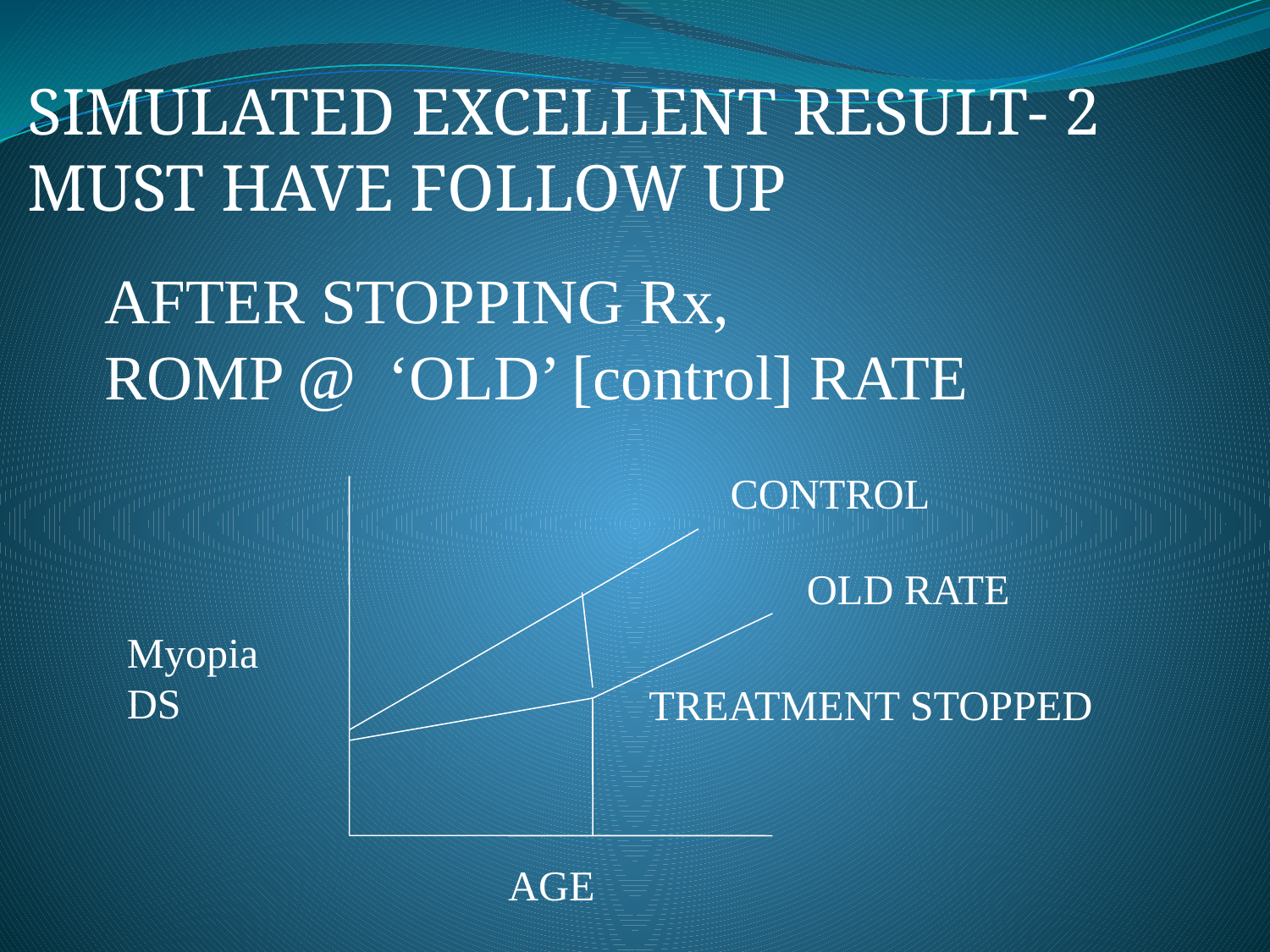

#
SIMULATED EXCELLENT RESULT- 2
MUST HAVE FOLLOW UP
AFTER STOPPING Rx,
ROMP @  ‘OLD’ [control] RATE
CONTROL

OLD RATE

Myopia
DS
TREATMENT STOPPED

AGE